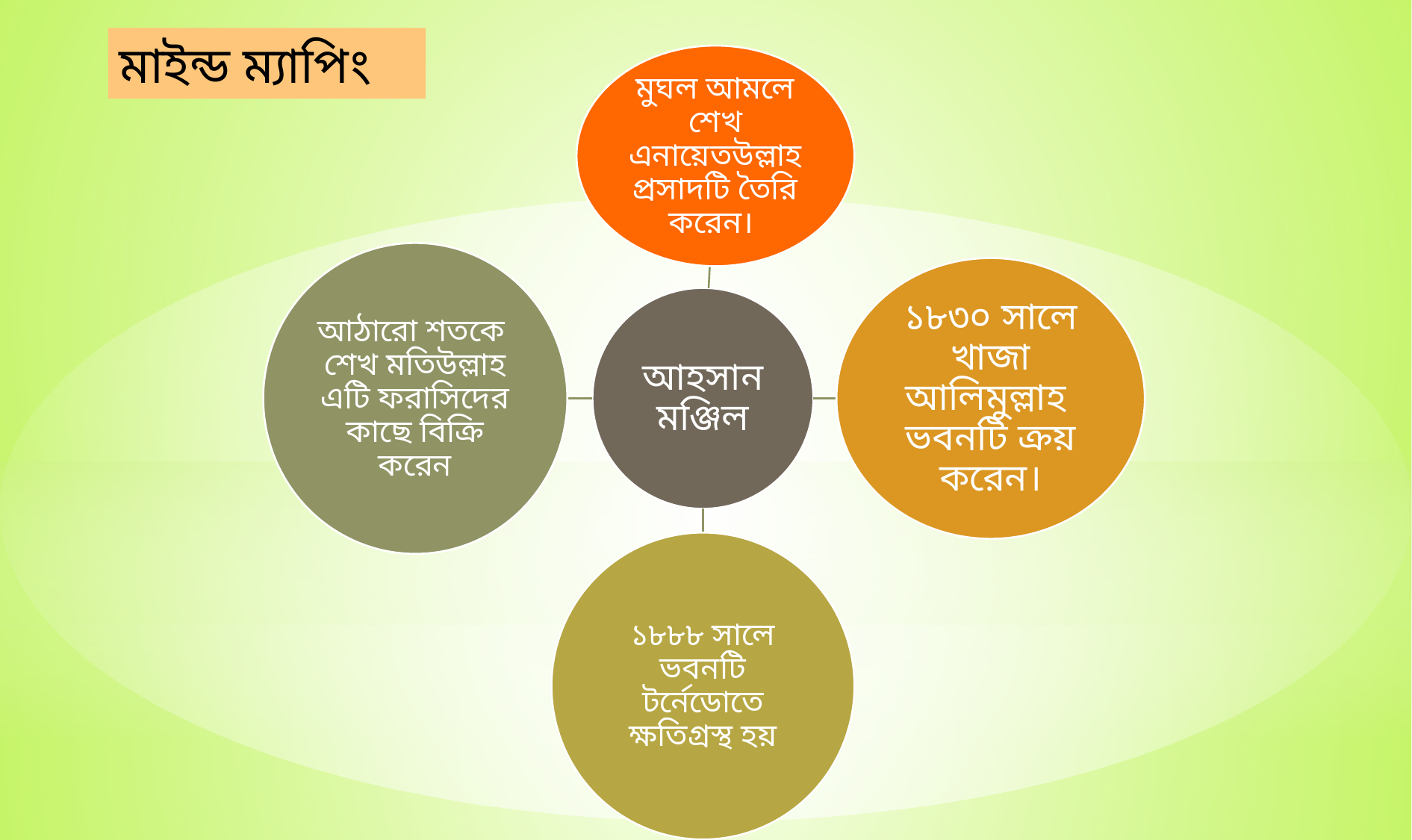

আহসান মঞ্জিল

মুঘল আমলে শেখ এনায়েতউল্লাহ প্রসাদটি তৈরি করেন।

১৮৩০ সালে খাজা আলিমুল্লাহ  ভবনটি ক্রয় করেন।

১৮৮৮ সালে ভবনটি টর্নেডোতে ক্ষতিগ্রস্থ হয়

আঠারো শতকে  শেখ মতিউল্লাহ এটি ফরাসিদের কাছে বিক্রি করেন
মাইন্ড ম্যাপিং